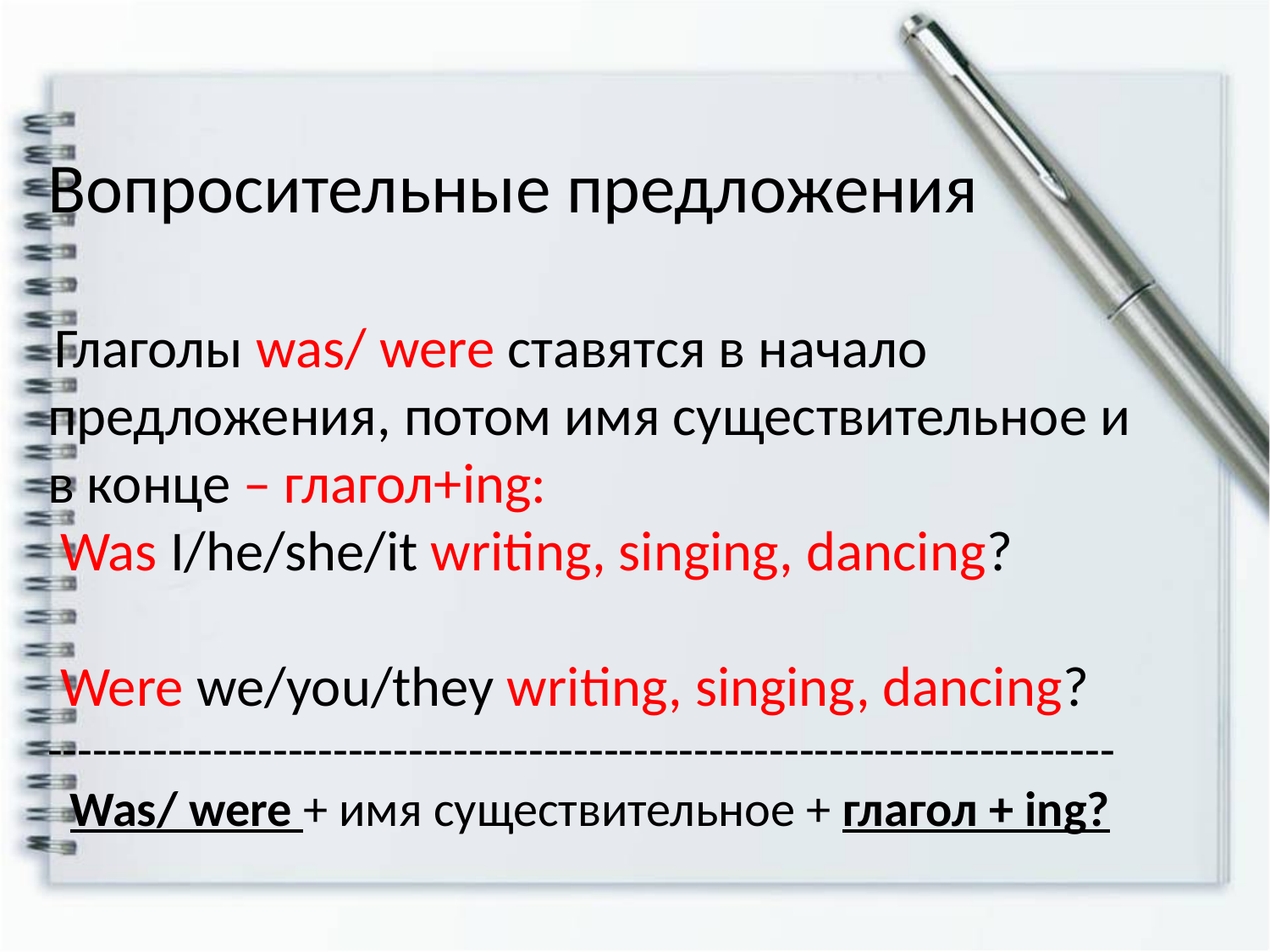

Вопросительные предложения

 Глаголы was/ were ставятся в начало предложения, потом имя существительное и в конце – глагол+ing:
 Was I/he/she/it writing, singing, dancing?

 Were we/you/they writing, singing, dancing?
-----------------------------------------------------------------------
  Was/ were + имя существительное + глагол + ing?